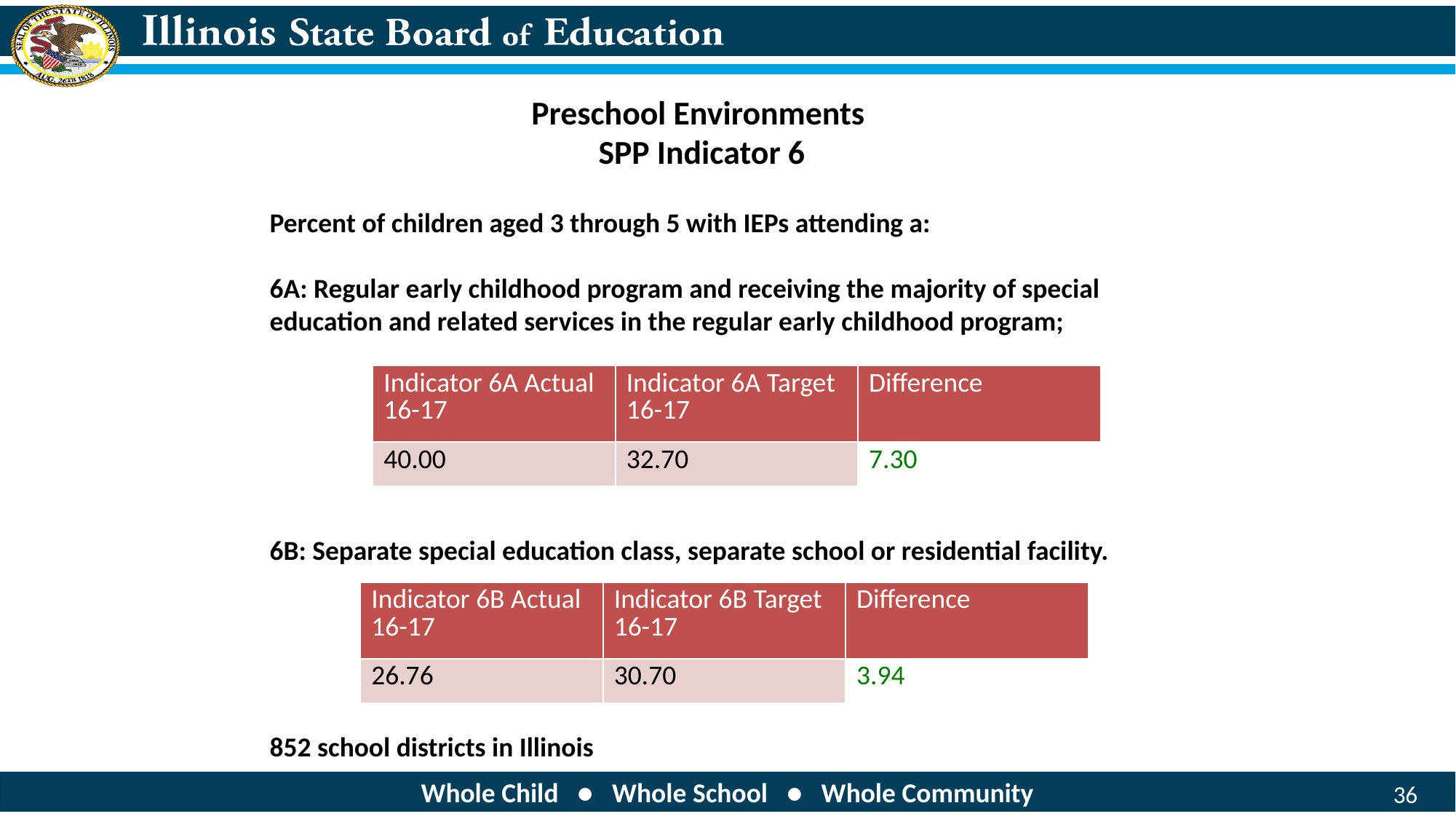

# Preschool Environments SPP Indicator 6
Percent of children aged 3 through 5 with IEPs attending a:

6A: Regular early childhood program and receiving the majority of special education and related services in the regular early childhood program;

6B: Separate special education class, separate school or residential facility.

852 school districts in Illinois
| Indicator 6A Actual 16-17 | Indicator 6A Target 16-17 | Difference |
| --- | --- | --- |
| 40.00 | 32.70 | 7.30 |
| Indicator 6B Actual 16-17 | Indicator 6B Target 16-17 | Difference |
| --- | --- | --- |
| 26.76 | 30.70 | 3.94 |